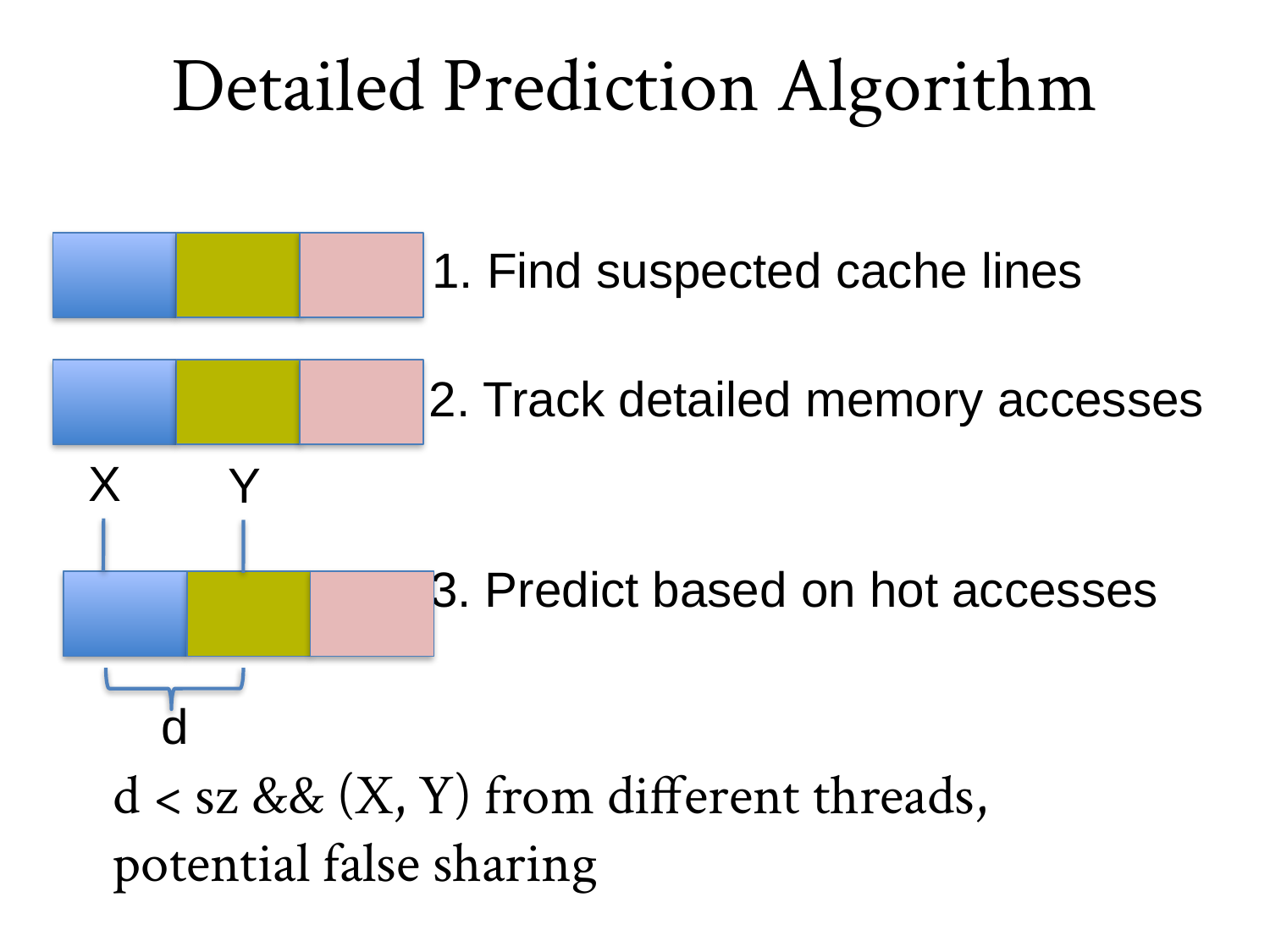

# Detailed Prediction Algorithm

1. Find suspected cache lines

2. Track detailed memory accesses
X
Y
3. Predict based on hot accesses

d
 	d < sz && (X, Y) from different threads, potential false sharing